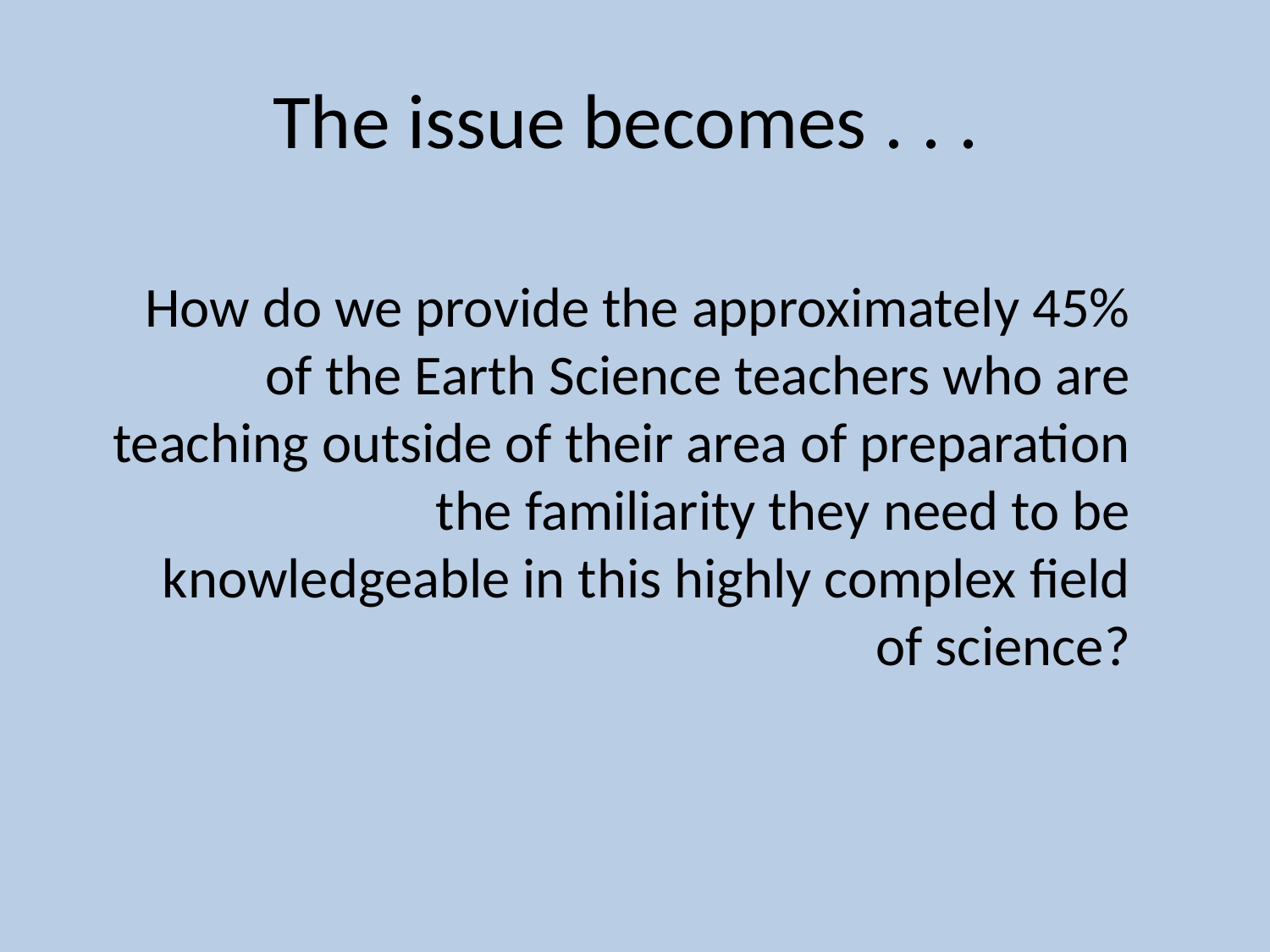

# The issue becomes . . .
How do we provide the approximately 45% of the Earth Science teachers who are teaching outside of their area of preparation the familiarity they need to be knowledgeable in this highly complex field of science?